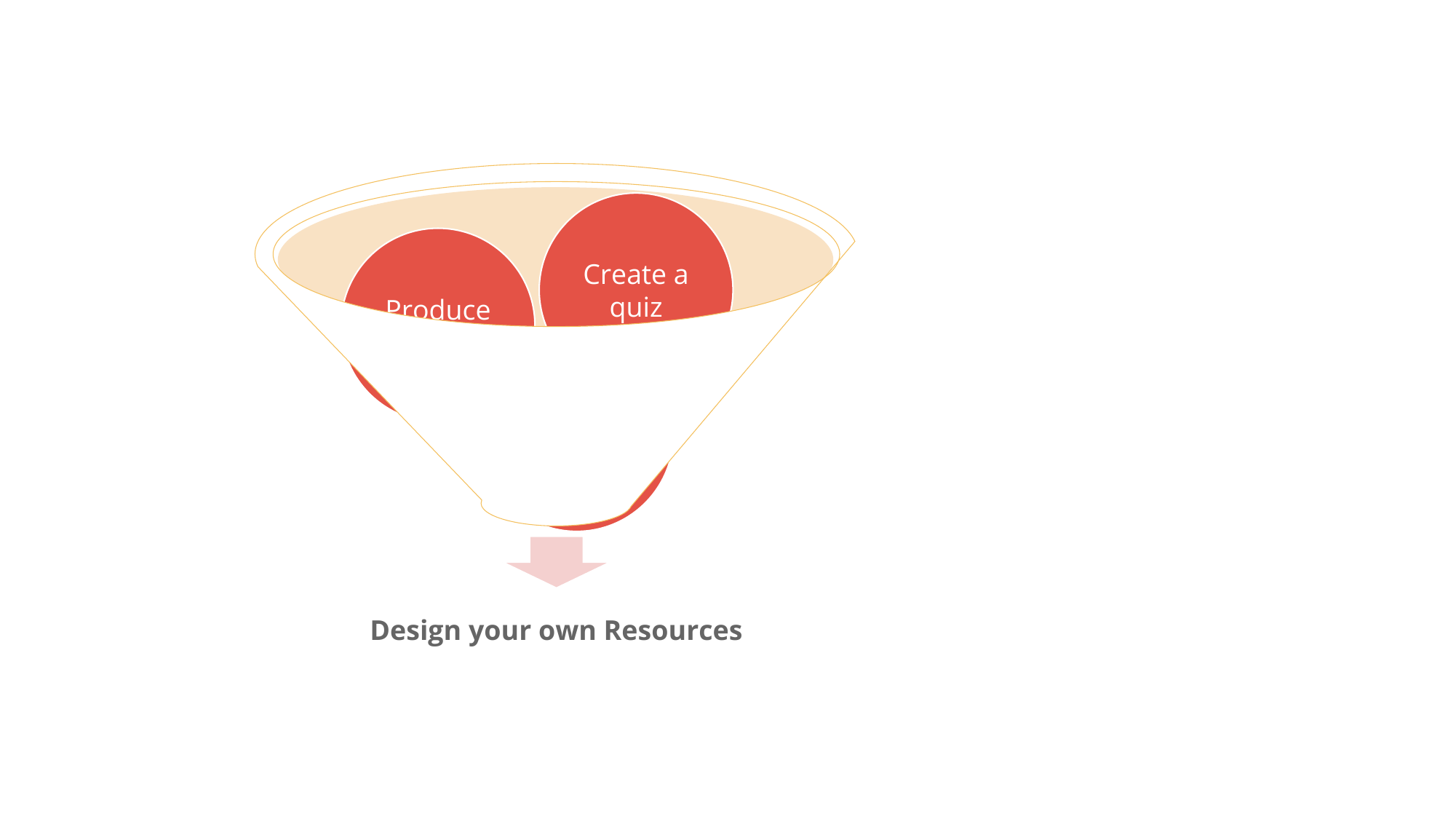

Create a quiz
Produce Films
Host a podcast
Design your own Resources